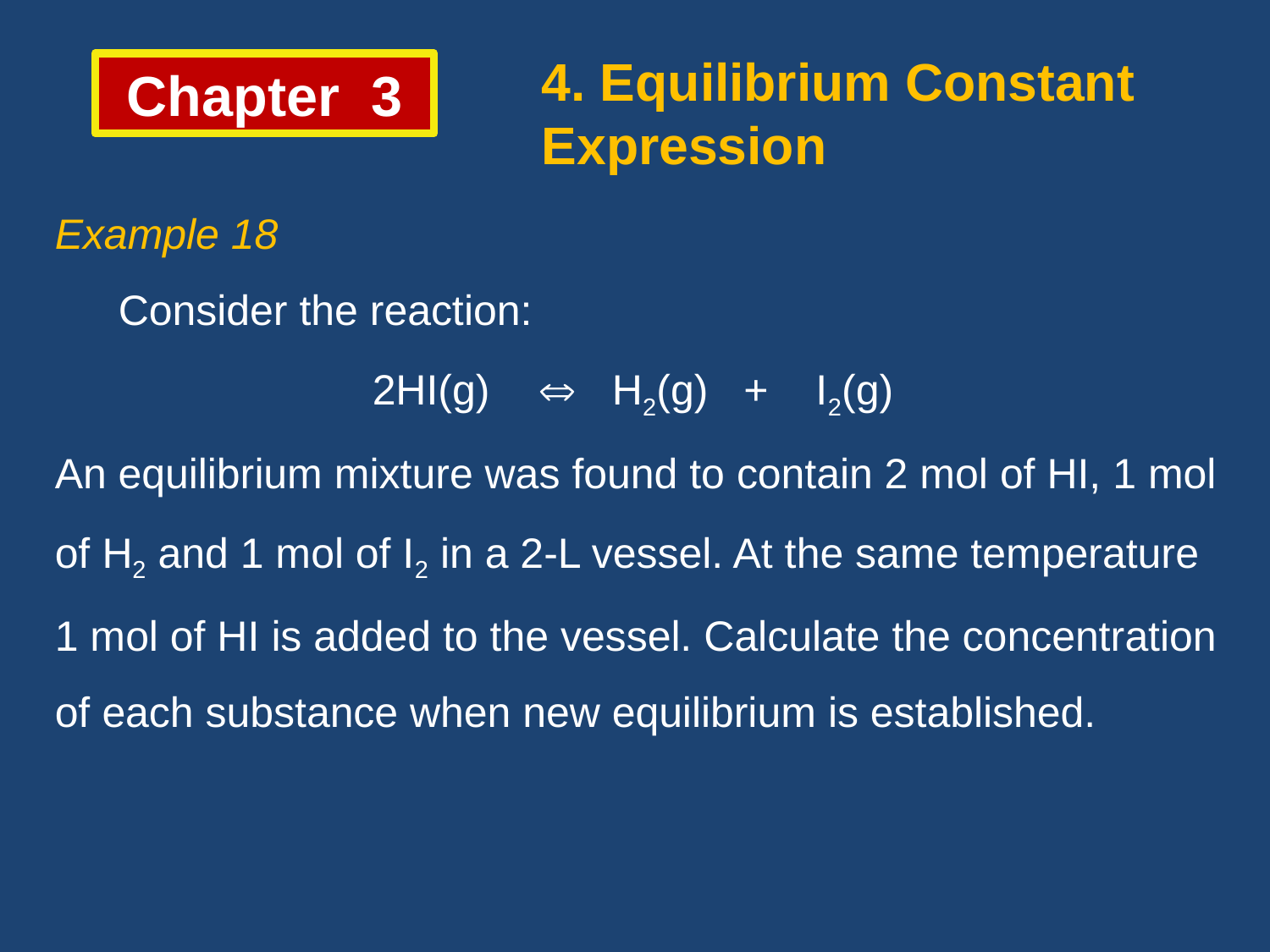

4. Equilibrium Constant Expression
Chapter  3
Example 18
	Consider the reaction:
			2HI(g)    ⇔   H2(g)   +    I2(g)
An equilibrium mixture was found to contain 2 mol of HI, 1 mol
of H2 and 1 mol of I2 in a 2-L vessel. At the same temperature
1 mol of HI is added to the vessel. Calculate the concentration
of each substance when new equilibrium is established.